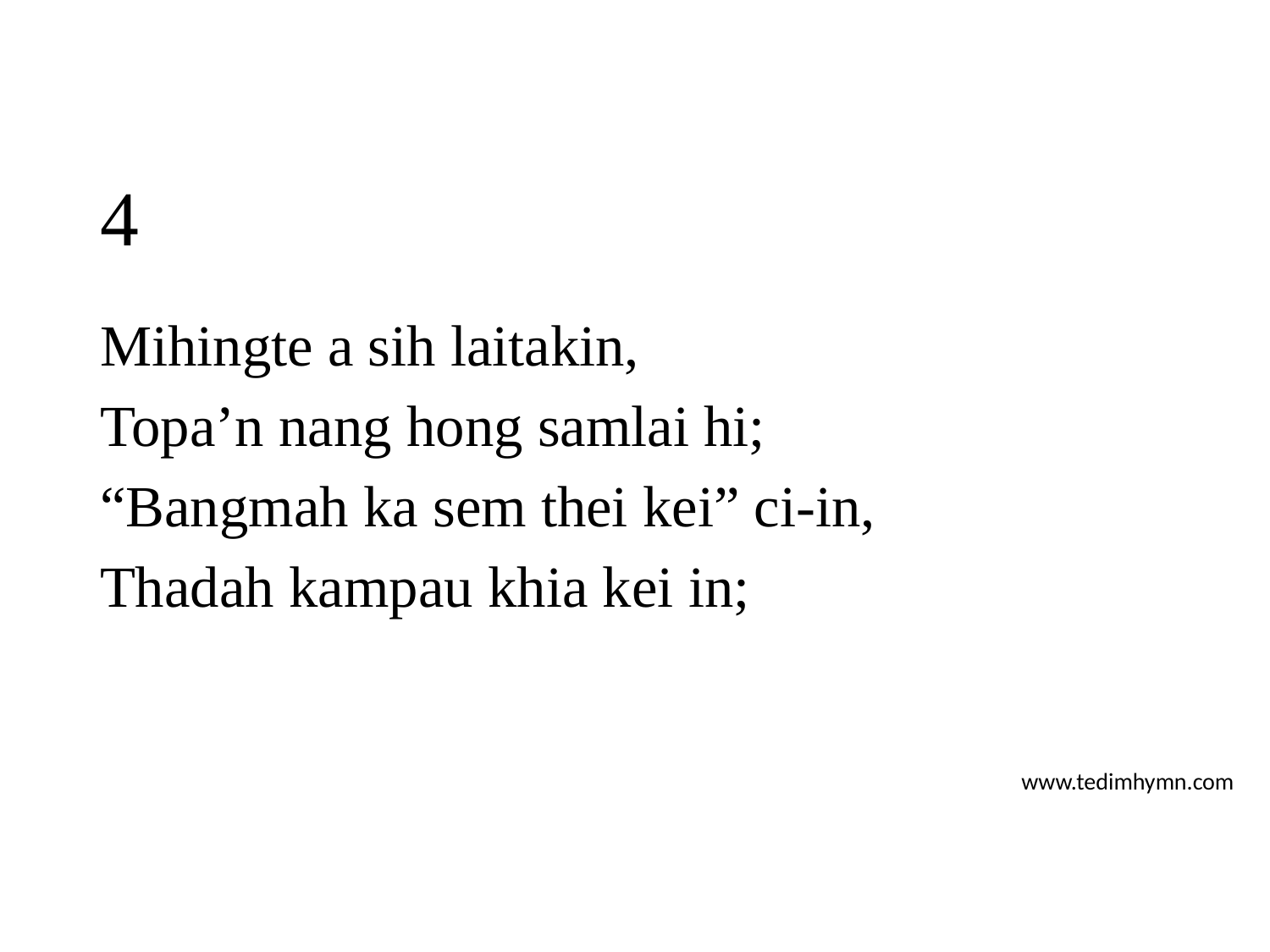

# 4
Mihingte a sih laitakin,
Topa’n nang hong samlai hi;
“Bangmah ka sem thei kei” ci-in,
Thadah kampau khia kei in;
www.tedimhymn.com